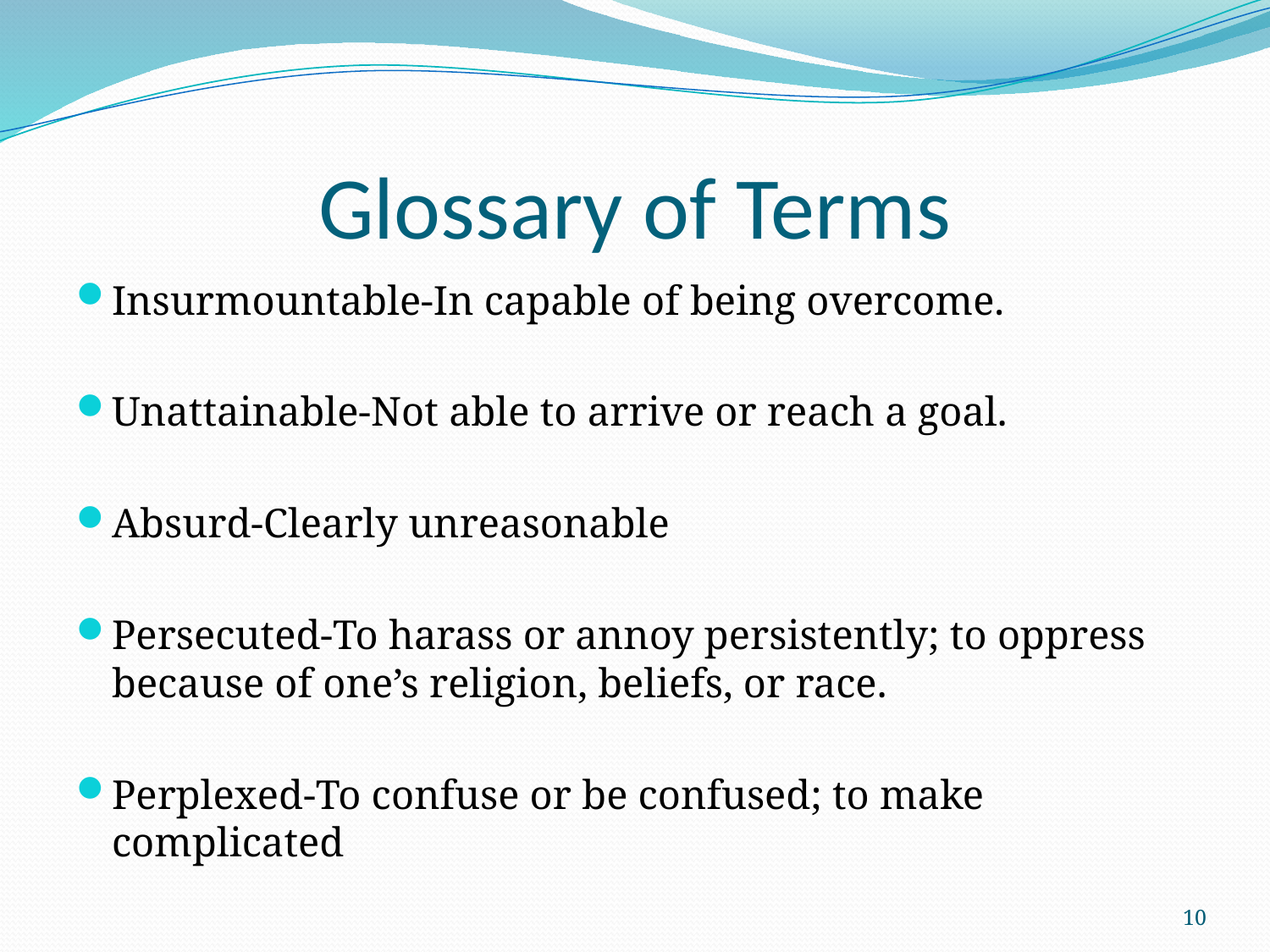

# Glossary of Terms
Insurmountable-In capable of being overcome.

Unattainable-Not able to arrive or reach a goal.

Absurd-Clearly unreasonable

Persecuted-To harass or annoy persistently; to oppress because of one’s religion, beliefs, or race.

Perplexed-To confuse or be confused; to make complicated

10